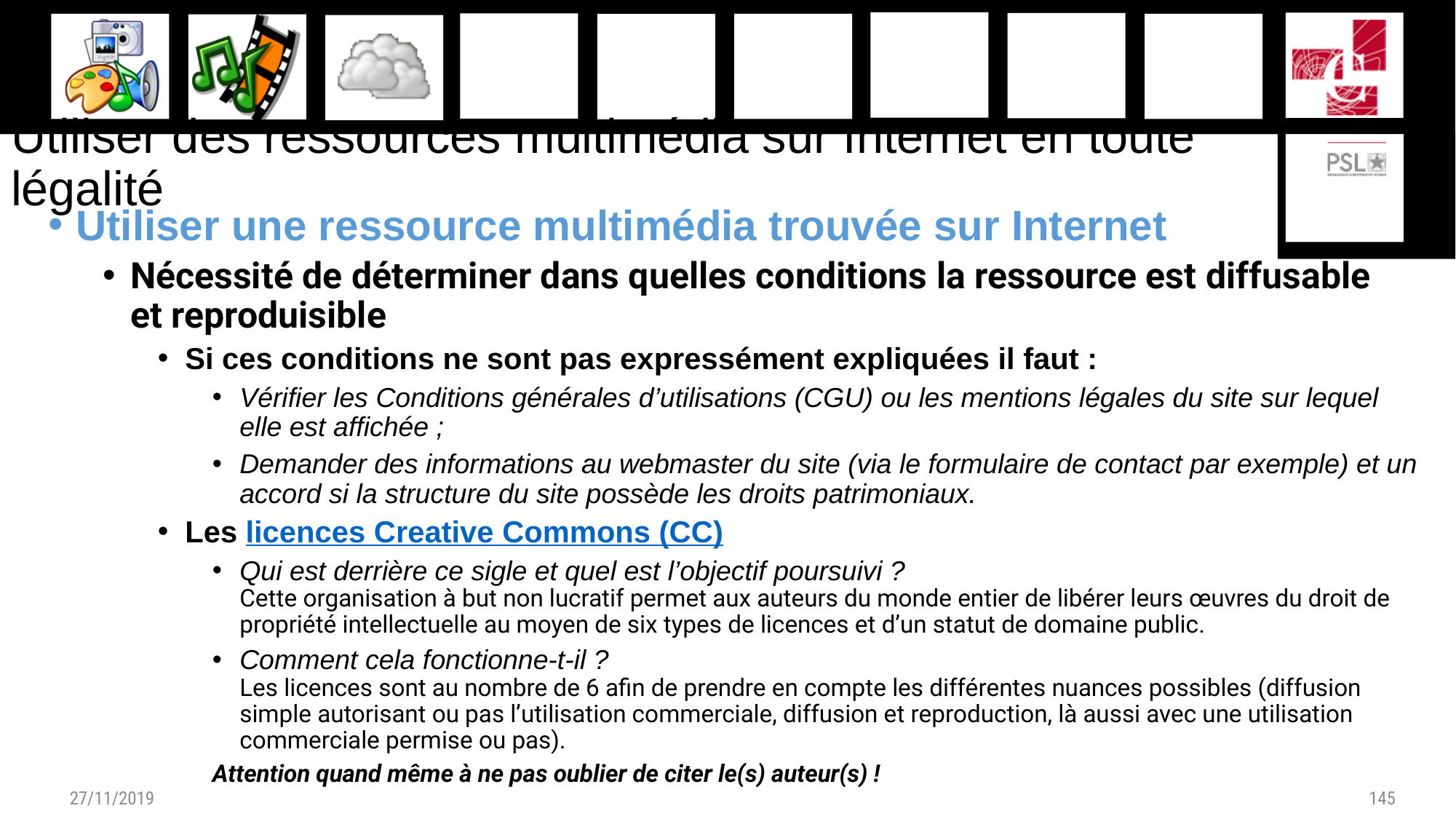

# Utiliser des ressources multimédia sur Internet en toute légalité
Utiliser une ressource multimédia trouvée sur Internet
Nécessité de déterminer dans quelles conditions la ressource est diffusable
et reproduisible
Si ces conditions ne sont pas expressément expliquées il faut :
Vérifier les Conditions générales d’utilisations (CGU) ou les mentions légales du site sur lequel elle est affichée ;
Demander des informations au webmaster du site (via le formulaire de contact par exemple) et un accord si la structure du site possède les droits patrimoniaux.
Les licences Creative Commons (CC)
Qui est derrière ce sigle et quel est l’objectif poursuivi ?
Cette organisation à but non lucratif permet aux auteurs du monde entier de libérer leurs œuvres du droit de propriété intellectuelle au moyen de six types de licences et d’un statut de domaine public.
Comment cela fonctionne-t-il ?
Les licences sont au nombre de 6 afin de prendre en compte les différentes nuances possibles (diffusion simple autorisant ou pas l’utilisation commerciale, diffusion et reproduction, là aussi avec une utilisation commerciale permise ou pas).
Attention quand même à ne pas oublier de citer le(s) auteur(s) !

27/11/2019
145